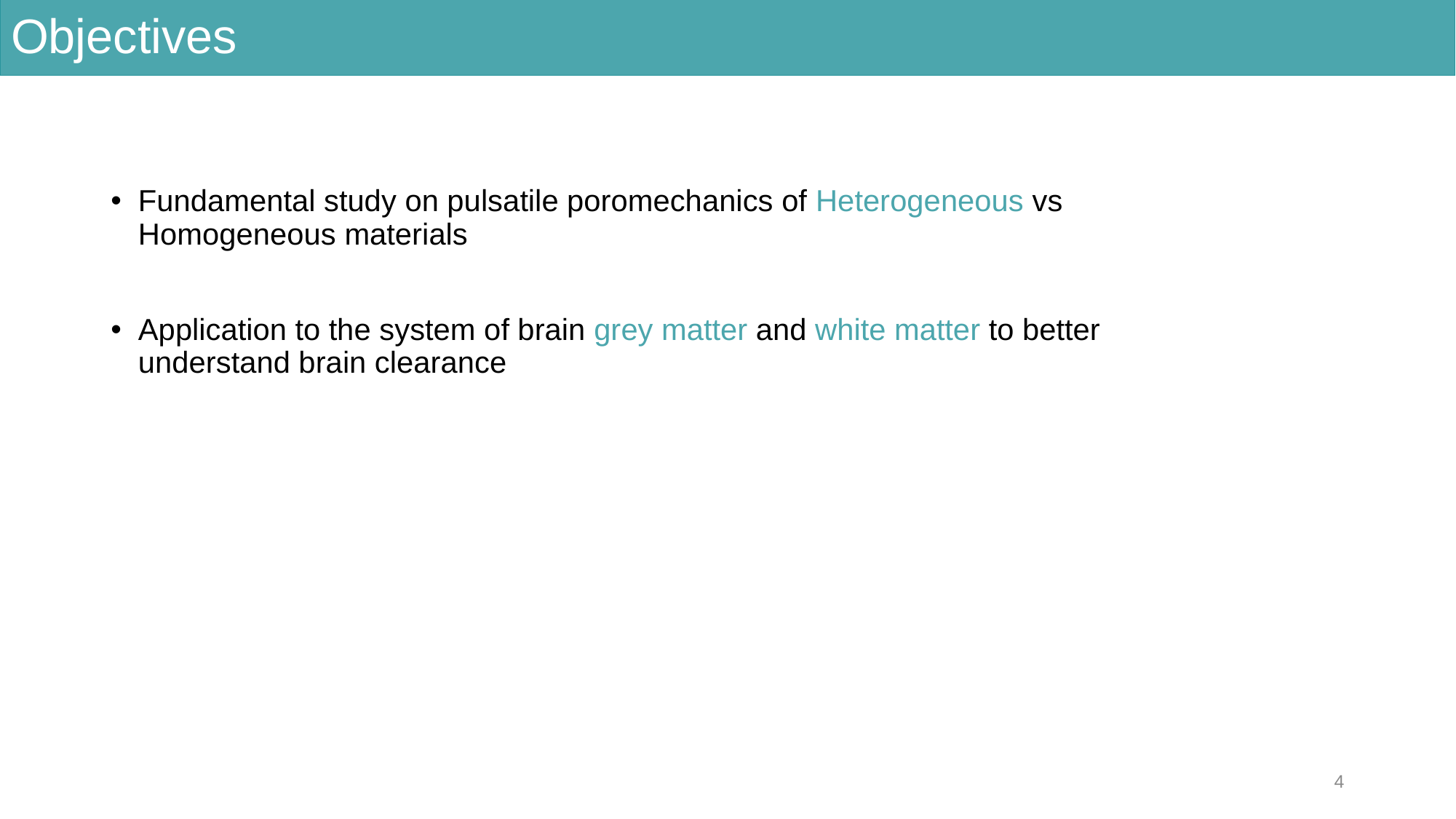

Objectives
Fundamental study on pulsatile poromechanics of Heterogeneous vs Homogeneous materials

Application to the system of brain grey matter and white matter to better understand brain clearance
4